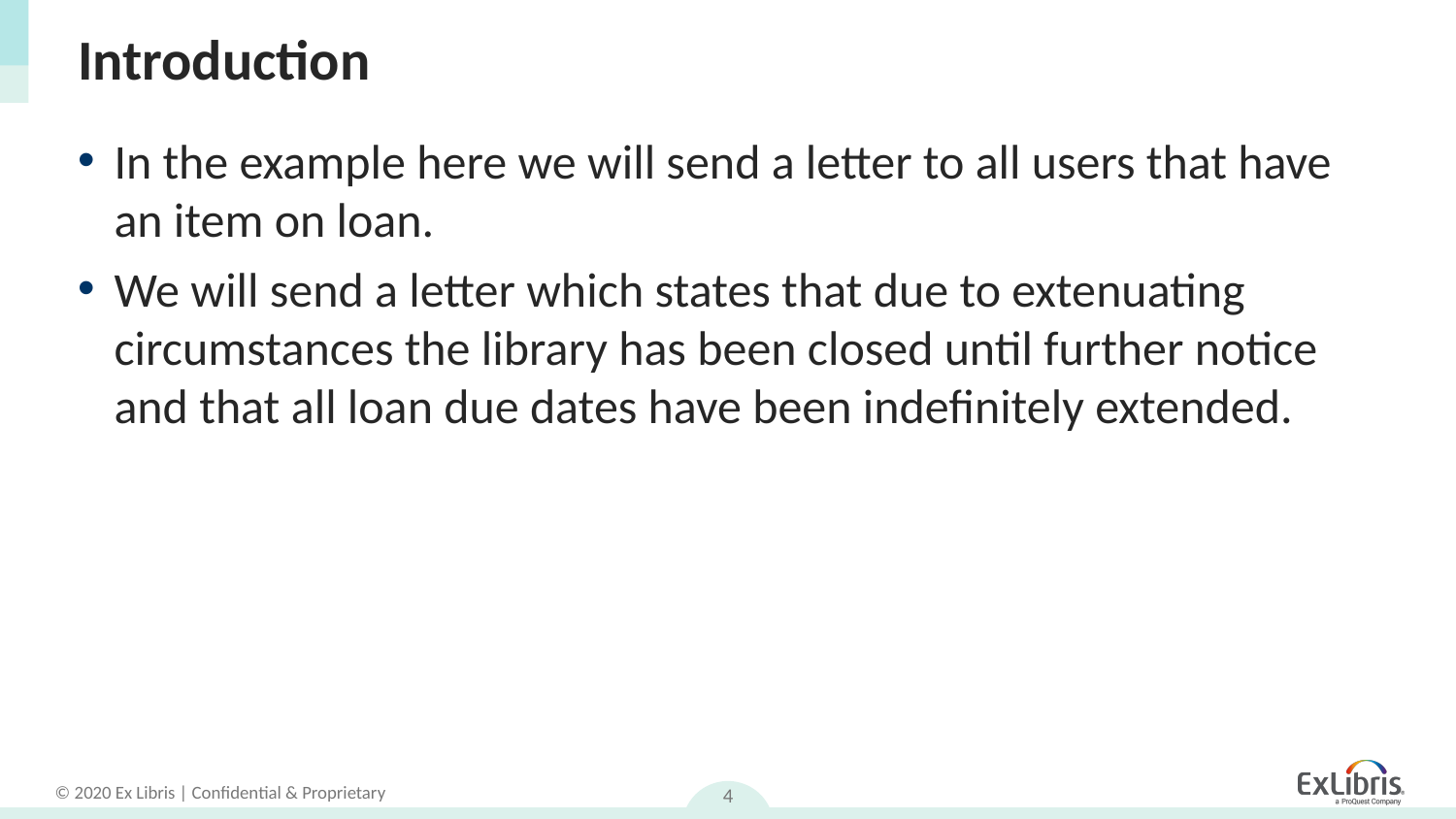

# Introduction
In the example here we will send a letter to all users that have an item on loan.
We will send a letter which states that due to extenuating circumstances the library has been closed until further notice and that all loan due dates have been indefinitely extended.

4